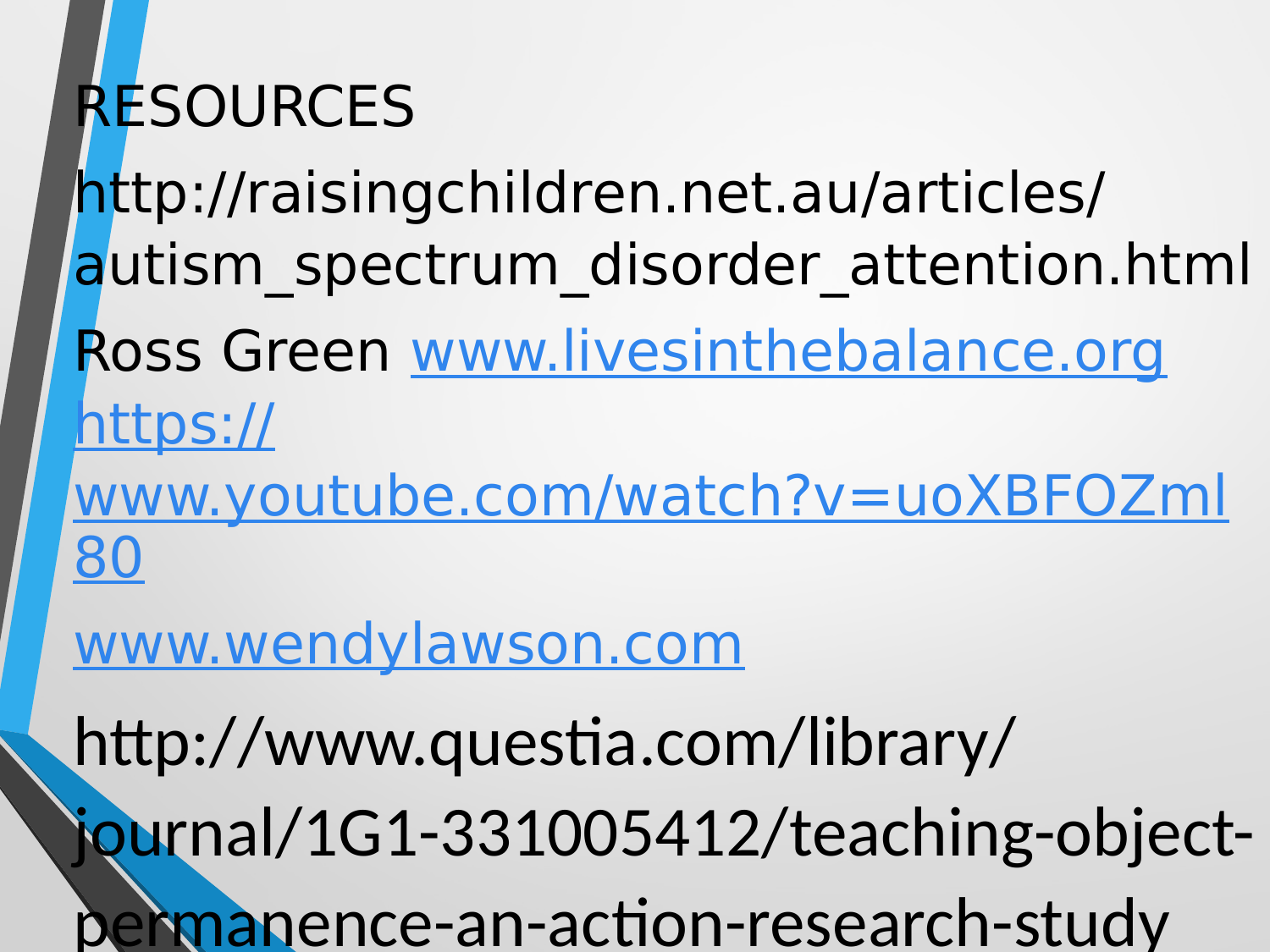

RESOURCES
http://raisingchildren.net.au/articles/autism_spectrum_disorder_attention.html
Ross Green www.livesinthebalance.org   https://www.youtube.com/watch?v=uoXBFOZml80
www.wendylawson.com
http://www.questia.com/library/journal/1G1-331005412/teaching-object-permanence-an-action-research-study